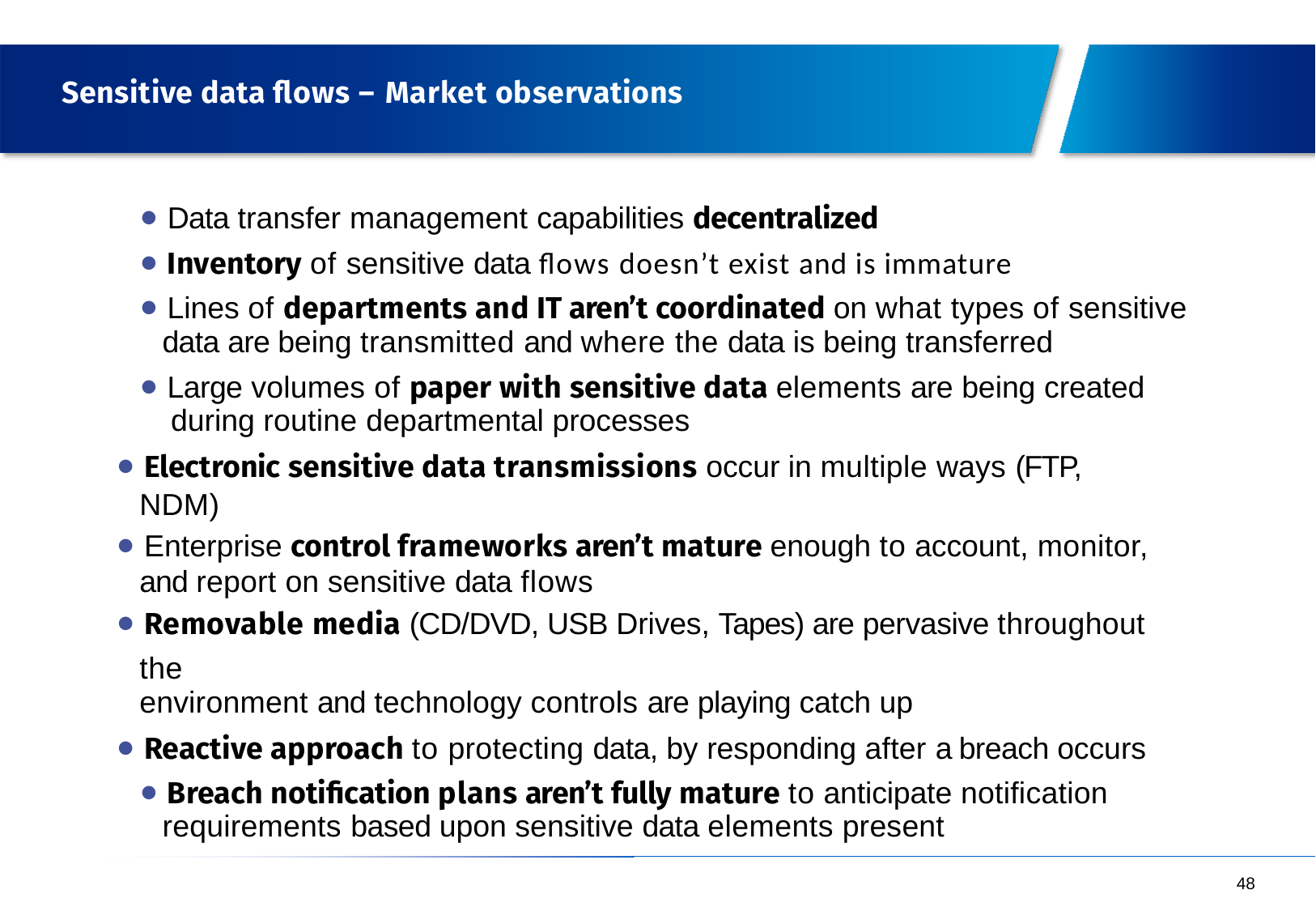

# Sensitive data flows – Market observations
• Data transfer management capabilities decentralized
• Inventory of sensitive data flows doesn’t exist and is immature
• Lines of departments and IT aren’t coordinated on what types of sensitive  data are being transmitted and where the data is being transferred
• Large volumes of paper with sensitive data elements are being created  during routine departmental processes
• Electronic sensitive data transmissions occur in multiple ways (FTP, NDM)
• Enterprise control frameworks aren’t mature enough to account, monitor,
and report on sensitive data flows
• Removable media (CD/DVD, USB Drives, Tapes) are pervasive throughout the
environment and technology controls are playing catch up
• Reactive approach to protecting data, by responding after a breach occurs
• Breach notification plans aren’t fully mature to anticipate notification  requirements based upon sensitive data elements present

48